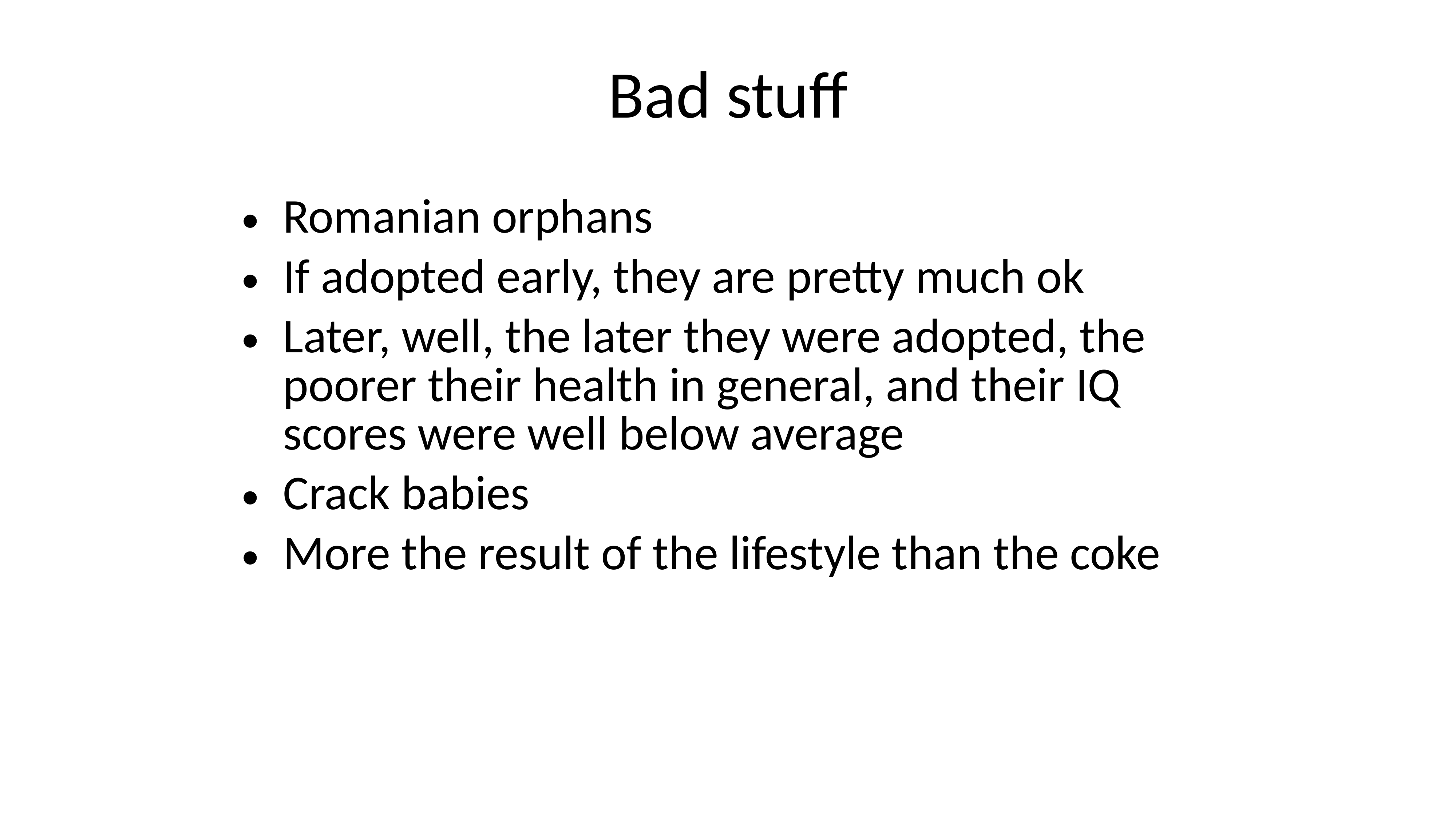

Bad stuff
Romanian orphans
If adopted early, they are pretty much ok
Later, well, the later they were adopted, the poorer their health in general, and their IQ scores were well below average
Crack babies
More the result of the lifestyle than the coke